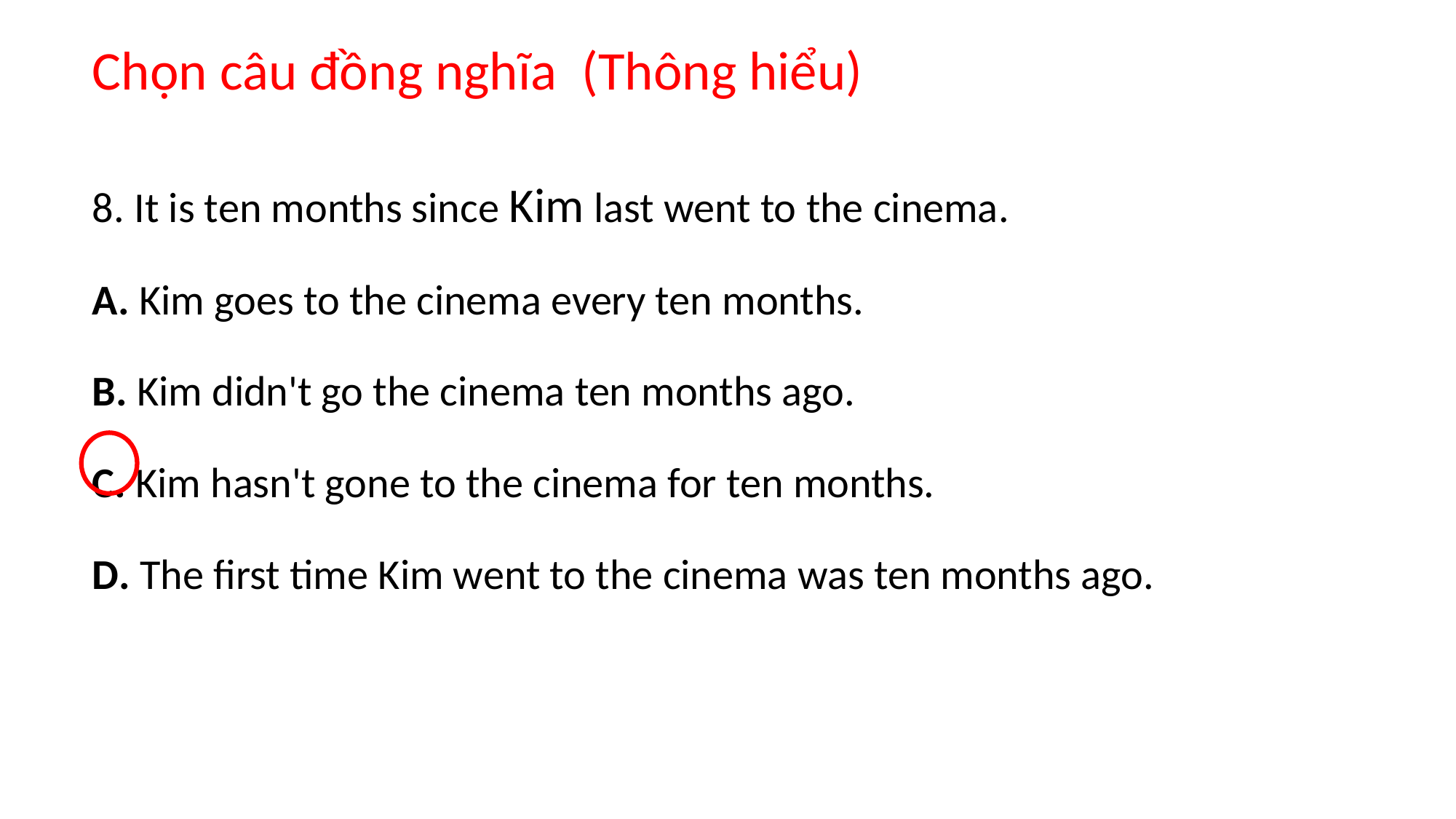

# Chọn câu đồng nghĩa  (Thông hiểu)
8. It is ten months since Kim last went to the cinema.
A. Kim goes to the cinema every ten months.
B. Kim didn't go the cinema ten months ago.
C. Kim hasn't gone to the cinema for ten months.
D. The first time Kim went to the cinema was ten months ago.